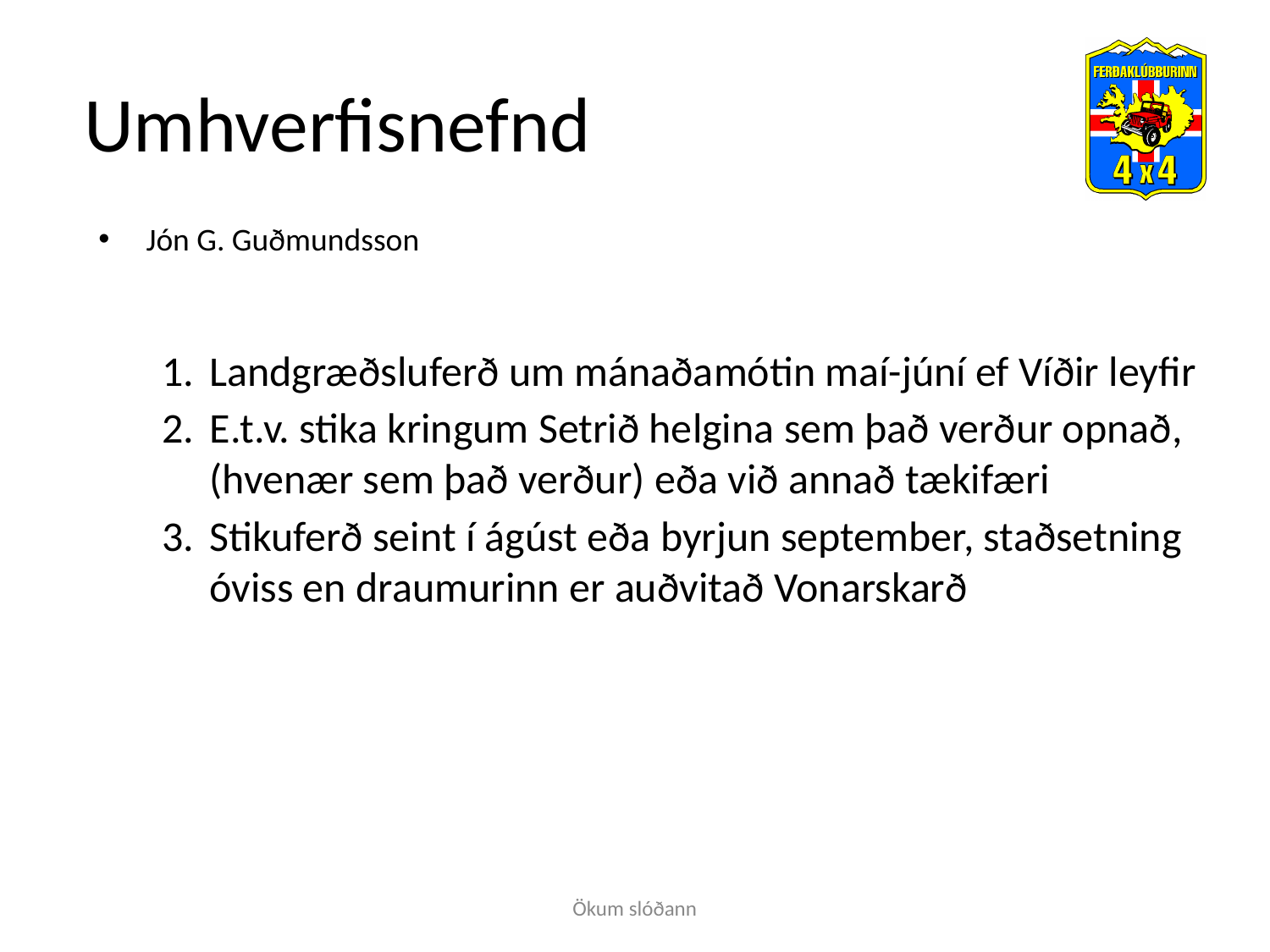

# Umhverfisnefnd
Jón G. Guðmundsson

Landgræðsluferð um mánaðamótin maí-júní ef Víðir leyfir
E.t.v. stika kringum Setrið helgina sem það verður opnað, (hvenær sem það verður) eða við annað tækifæri
Stikuferð seint í ágúst eða byrjun september, staðsetning óviss en draumurinn er auðvitað Vonarskarð

Ökum slóðann